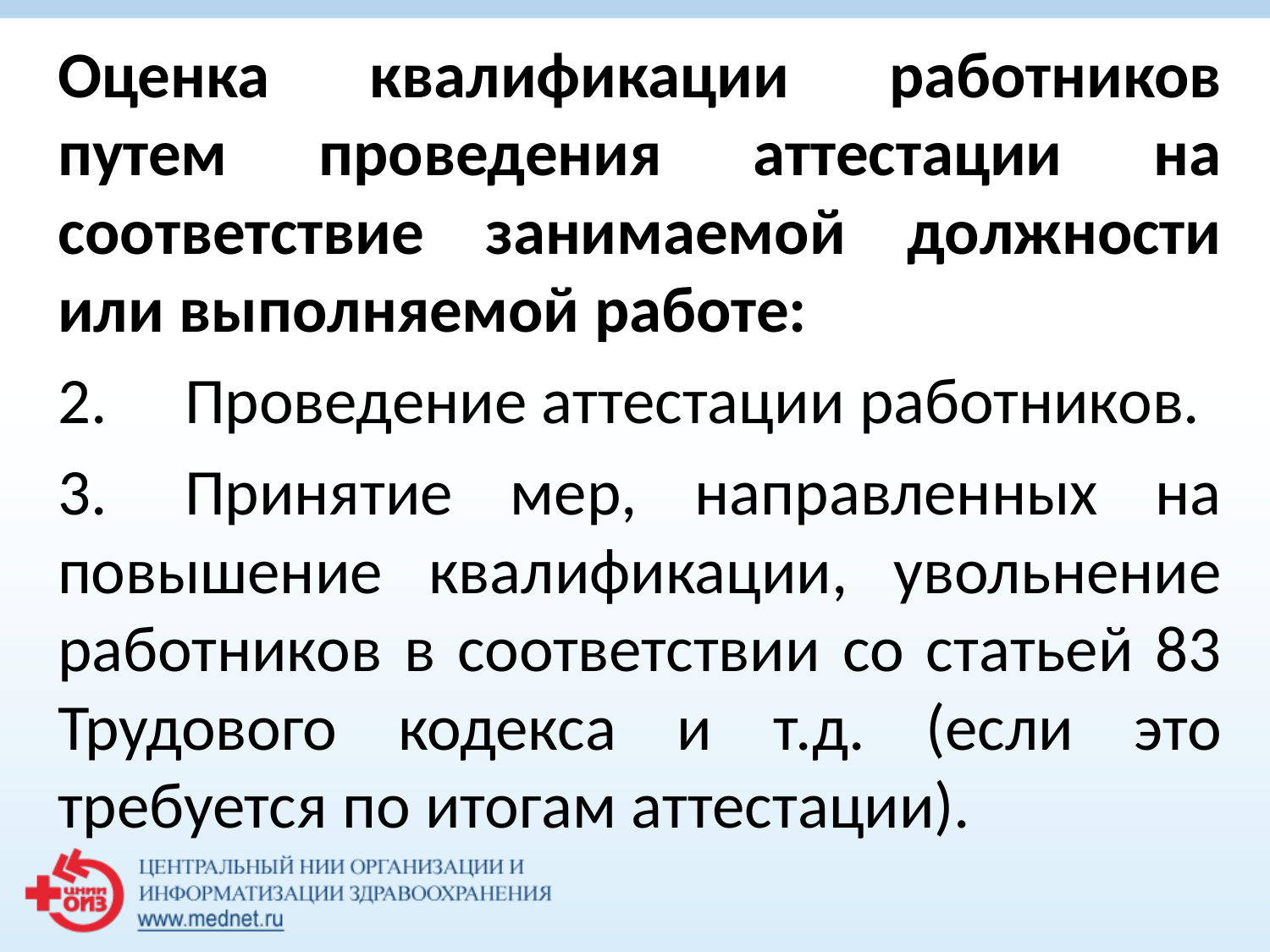

Оценка квалификации работников путем проведения аттестации на соответствие занимаемой должности или выполняемой работе:
2.	Проведение аттестации работников.
3.	Принятие мер, направленных на повышение квалификации, увольнение работников в соответствии со статьей 83 Трудового кодекса и т.д. (если это требуется по итогам аттестации).